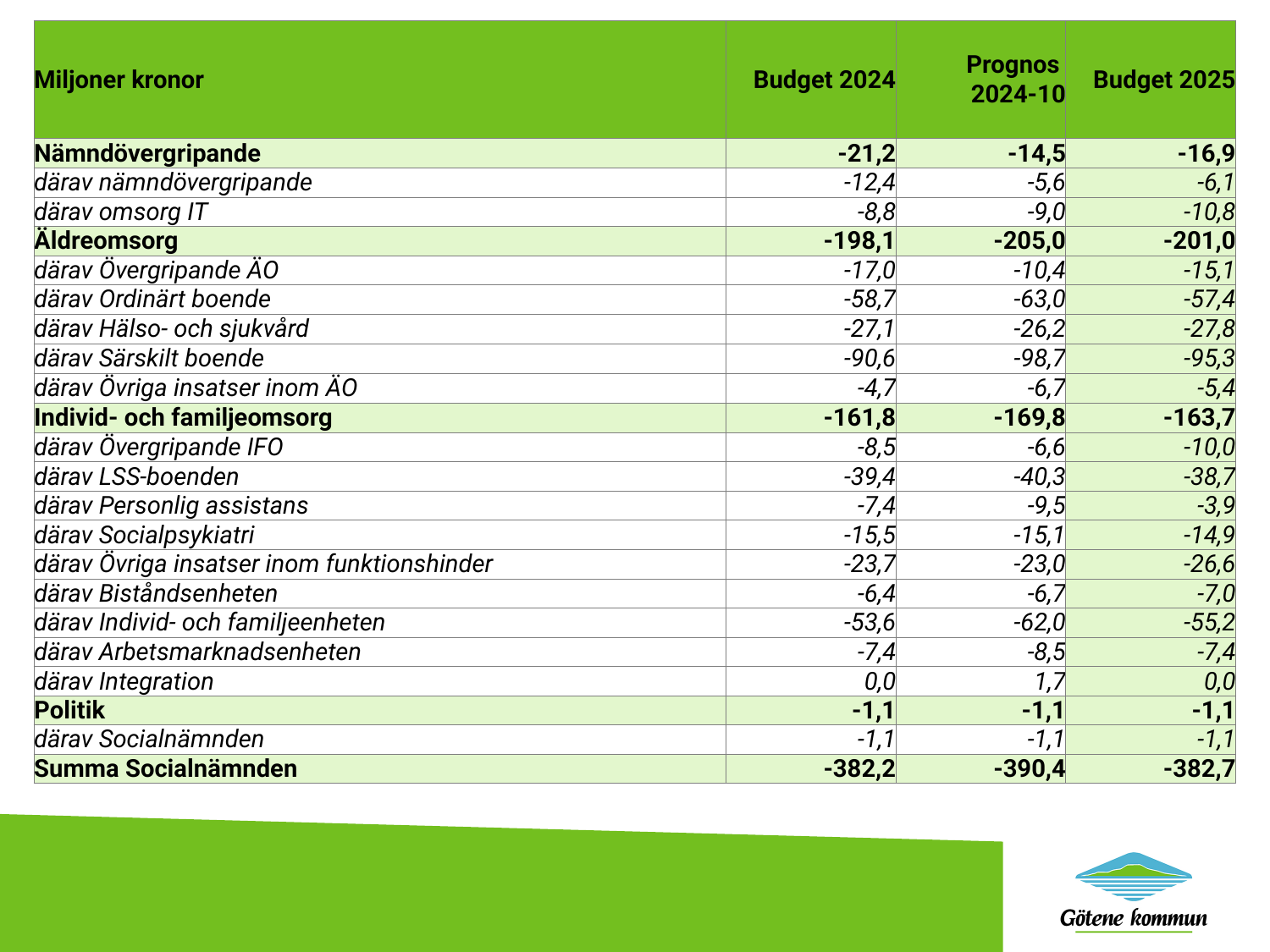

| Miljoner kronor | Budget 2024 | Prognos 2024-10 | Budget 2025 |
| --- | --- | --- | --- |
| Nämndövergripande | -21,2 | -14,5 | -16,9 |
| därav nämndövergripande | -12,4 | -5,6 | -6,1 |
| därav omsorg IT | -8,8 | -9,0 | -10,8 |
| Äldreomsorg | -198,1 | -205,0 | -201,0 |
| därav Övergripande ÄO | -17,0 | -10,4 | -15,1 |
| därav Ordinärt boende | -58,7 | -63,0 | -57,4 |
| därav Hälso- och sjukvård | -27,1 | -26,2 | -27,8 |
| därav Särskilt boende | -90,6 | -98,7 | -95,3 |
| därav Övriga insatser inom ÄO | -4,7 | -6,7 | -5,4 |
| Individ- och familjeomsorg | -161,8 | -169,8 | -163,7 |
| därav Övergripande IFO | -8,5 | -6,6 | -10,0 |
| därav LSS-boenden | -39,4 | -40,3 | -38,7 |
| därav Personlig assistans | -7,4 | -9,5 | -3,9 |
| därav Socialpsykiatri | -15,5 | -15,1 | -14,9 |
| därav Övriga insatser inom funktionshinder | -23,7 | -23,0 | -26,6 |
| därav Biståndsenheten | -6,4 | -6,7 | -7,0 |
| därav Individ- och familjeenheten | -53,6 | -62,0 | -55,2 |
| därav Arbetsmarknadsenheten | -7,4 | -8,5 | -7,4 |
| därav Integration | 0,0 | 1,7 | 0,0 |
| Politik | -1,1 | -1,1 | -1,1 |
| därav Socialnämnden | -1,1 | -1,1 | -1,1 |
| Summa Socialnämnden | -382,2 | -390,4 | -382,7 |